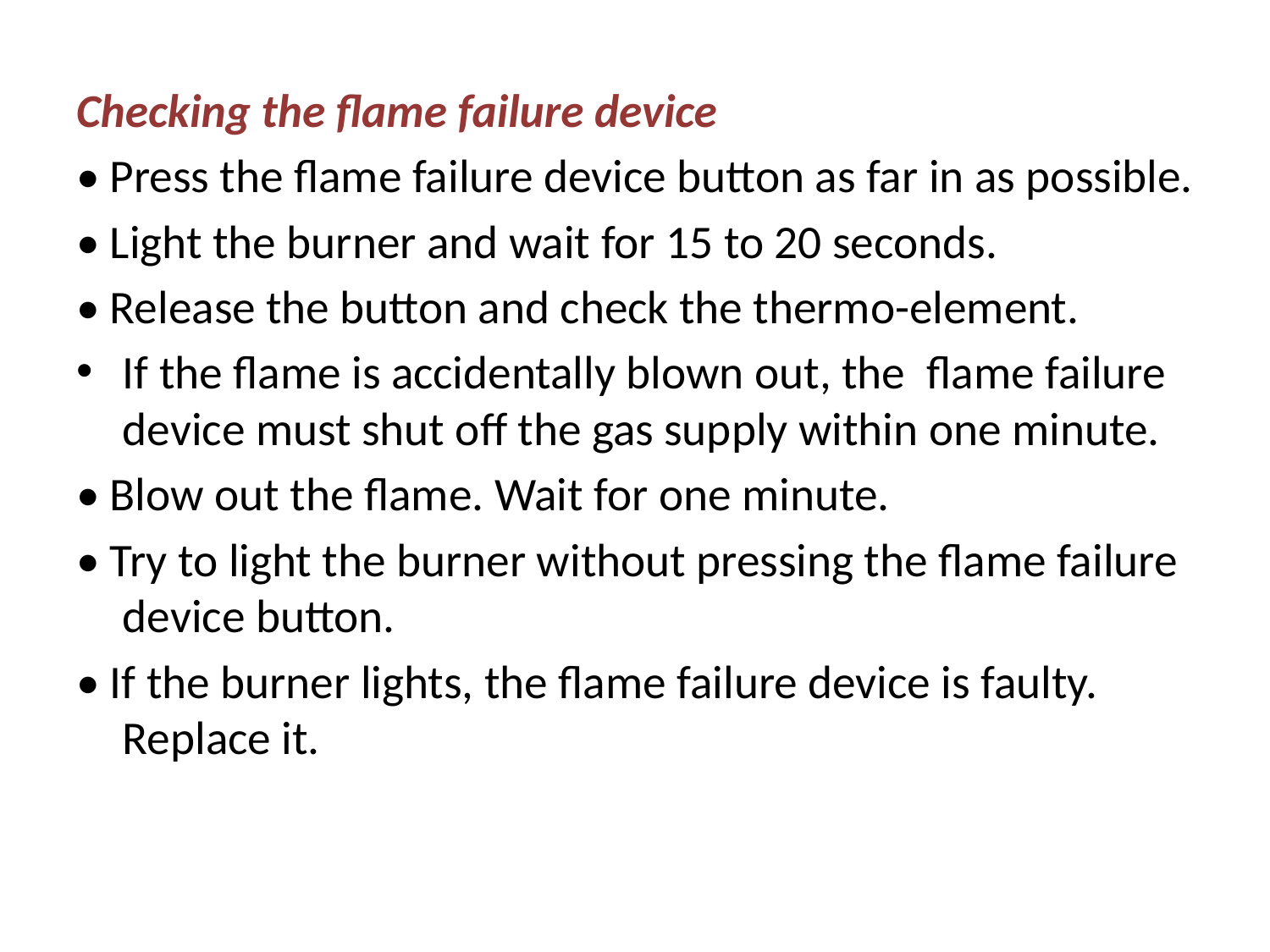

Checking the flame failure device
• Press the flame failure device button as far in as possible.
• Light the burner and wait for 15 to 20 seconds.
• Release the button and check the thermo-element.
If the flame is accidentally blown out, the  flame failure device must shut off the gas supply within one minute.
• Blow out the flame. Wait for one minute.
• Try to light the burner without pressing the flame failure device button.
• If the burner lights, the flame failure device is faulty. Replace it.